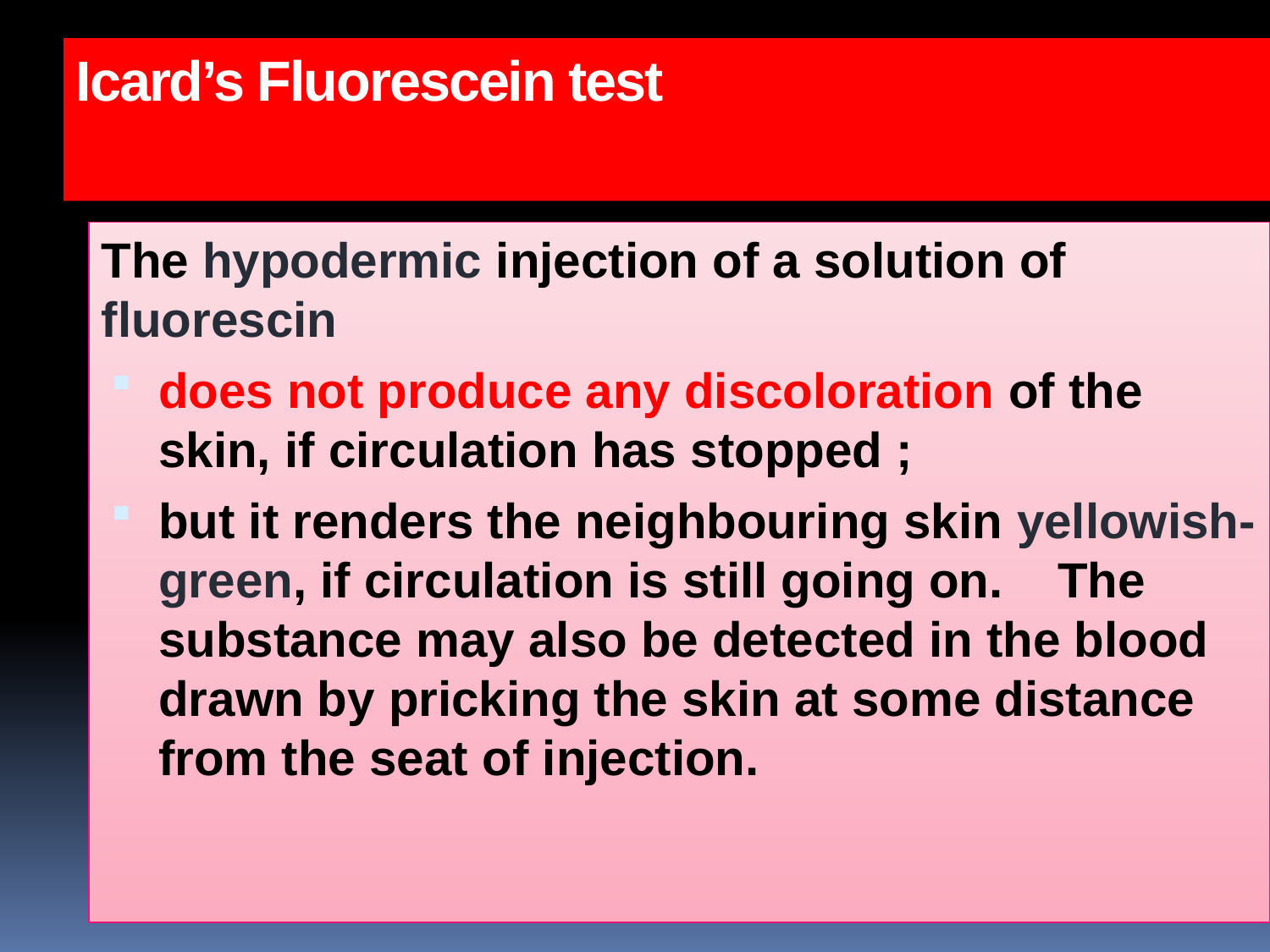

Icard’s Fluorescein test
The hypodermic injection of a solution of fluorescin
does not produce any discoloration of the skin, if circulation has stopped ;
but it renders the neighbouring skin yellowish-green, if circulation is still going on.    The substance may also be detected in the blood drawn by pricking the skin at some distance from the seat of injection.